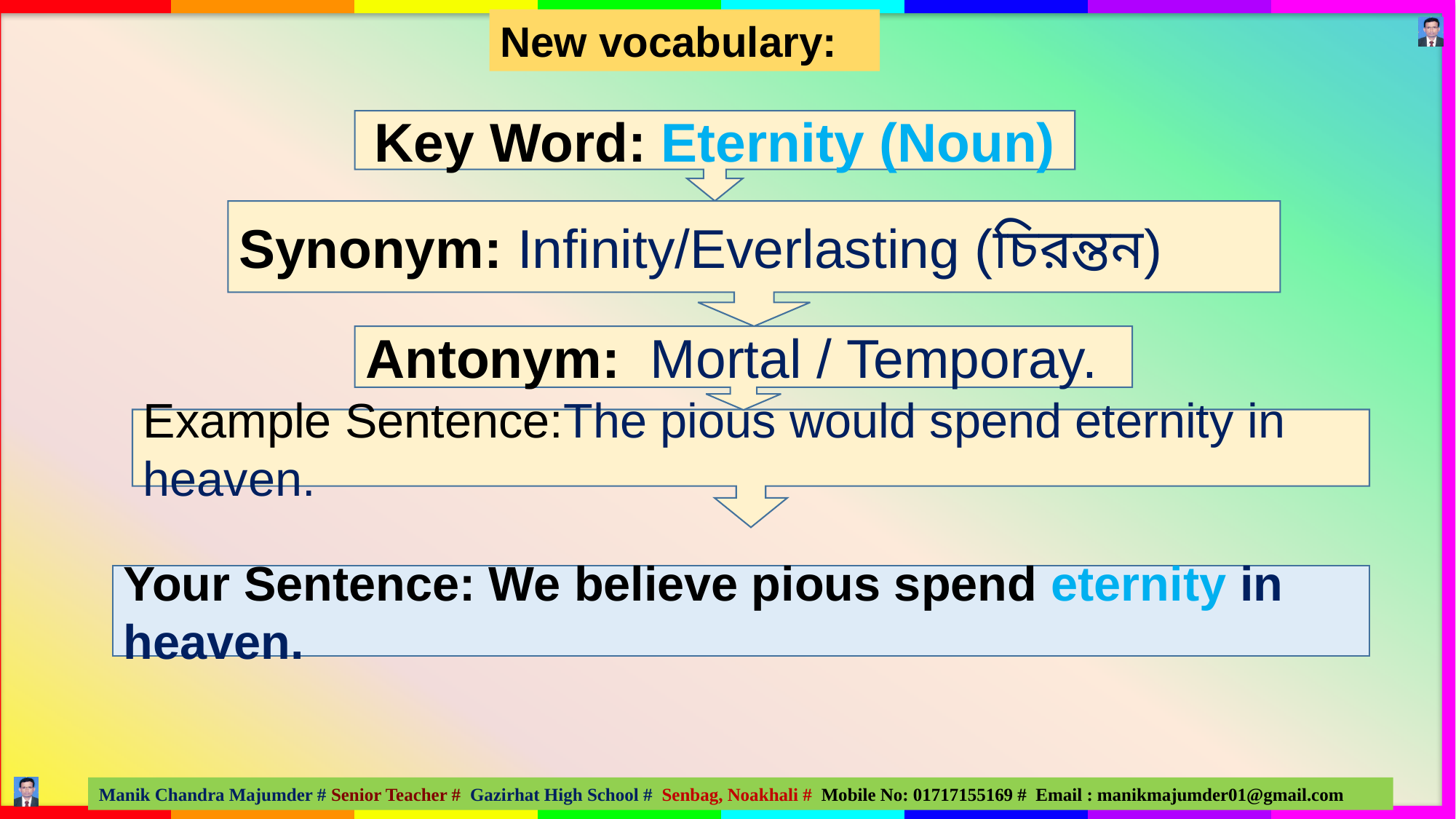

New vocabulary:
Key Word: Eternity (Noun)
Synonym: Infinity/Everlasting (চিরন্তন)
Antonym:  Mortal / Temporay.
Example Sentence:The pious would spend eternity in heaven.
Your Sentence: We believe pious spend eternity in heaven.